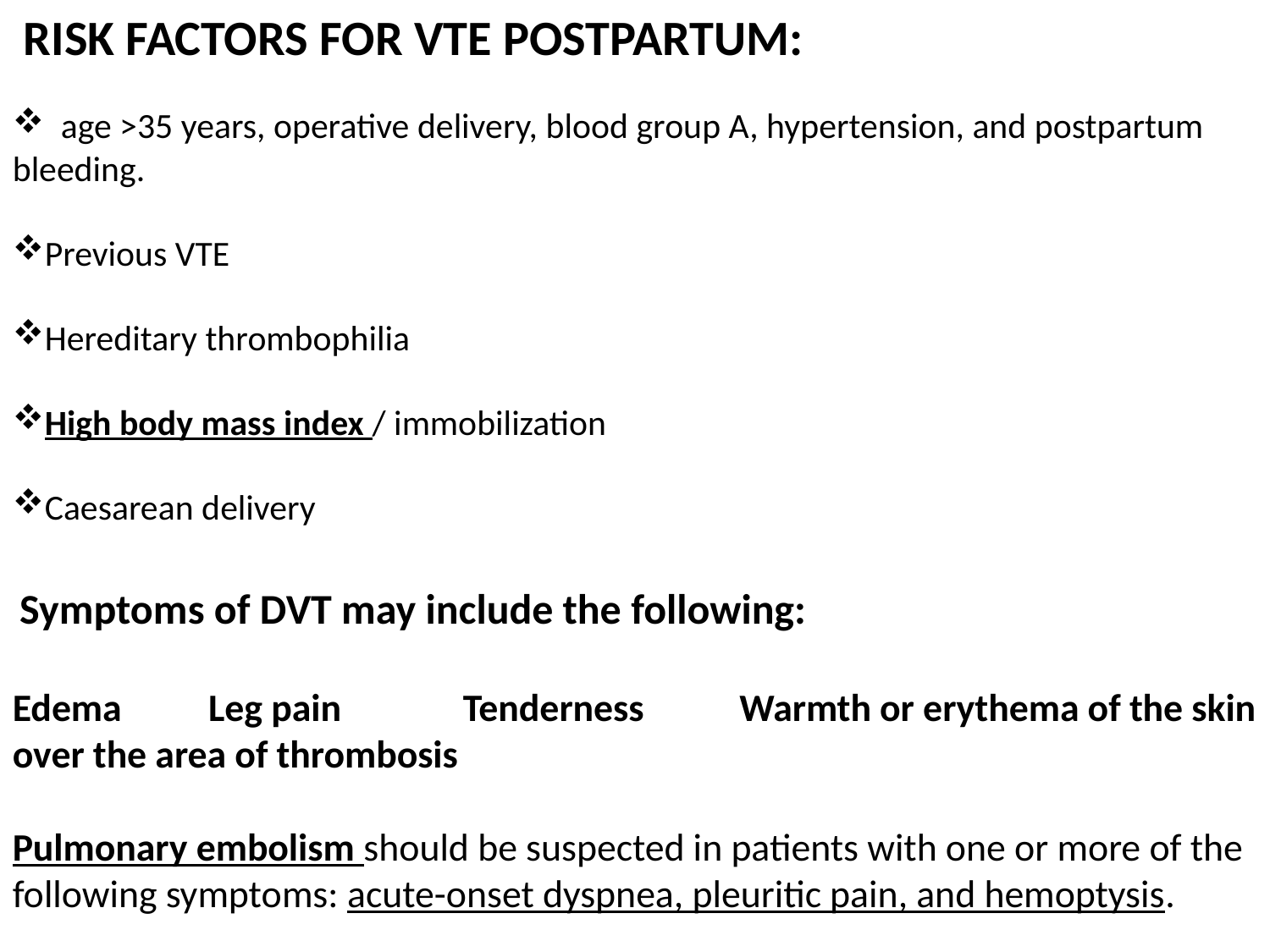

RISK FACTORS FOR VTE POSTPARTUM:

  age >35 years, operative delivery, blood group A, hypertension, and postpartum bleeding.

Previous VTE

Hereditary thrombophilia

High body mass index / immobilization

Caesarean delivery

 Symptoms of DVT may include the following:

Edema          Leg pain              Tenderness           Warmth or erythema of the skin over the area of thrombosis

Pulmonary embolism should be suspected in patients with one or more of the following symptoms: acute-onset dyspnea, pleuritic pain, and hemoptysis.